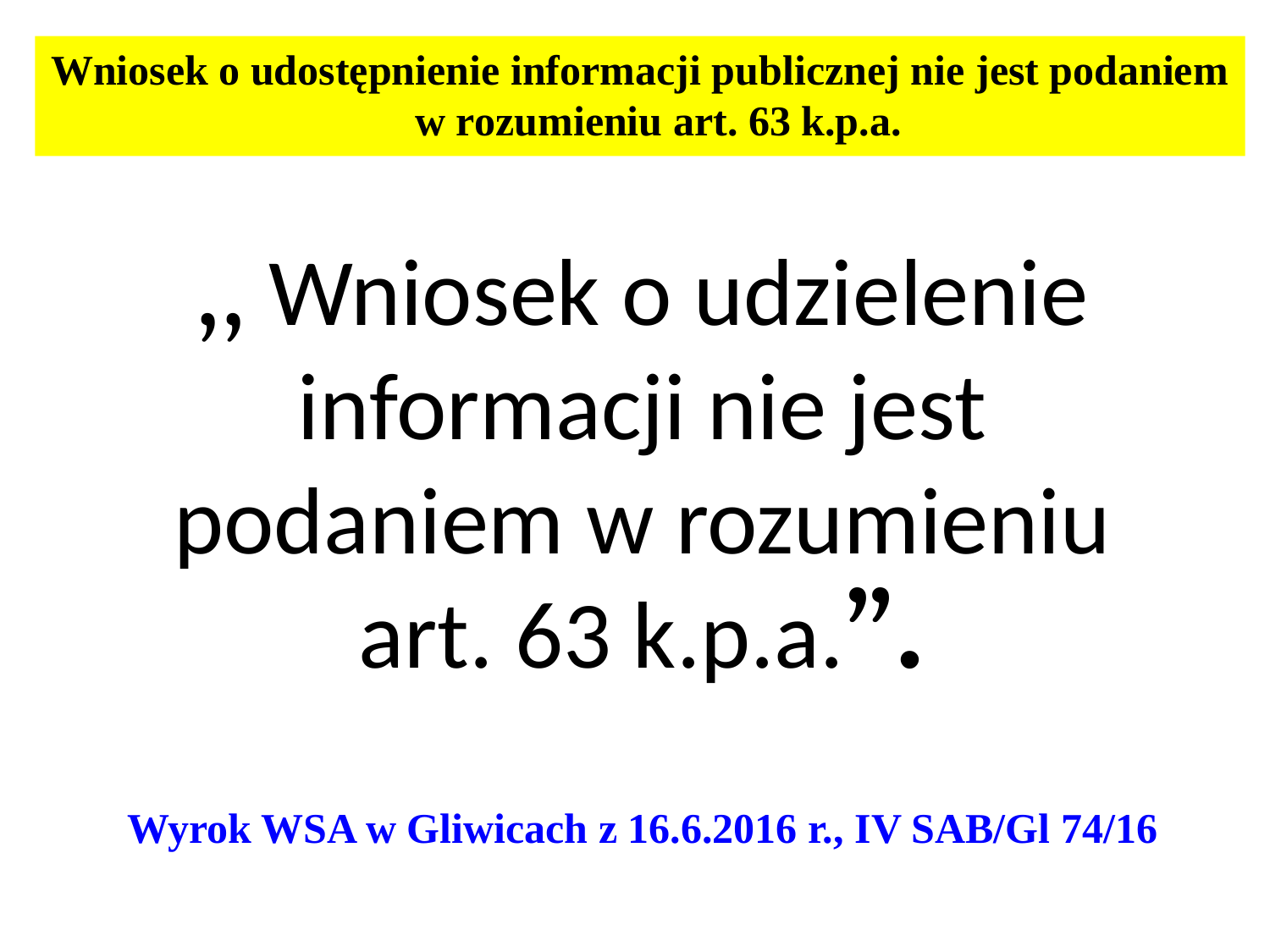

Wniosek o udostępnienie informacji publicznej nie jest podaniem w rozumieniu art. 63 k.p.a.

,, Wniosek o udzielenie informacji nie jest podaniem w rozumieniu art. 63 k.p.a.”.

Wyrok WSA w Gliwicach z 16.6.2016 r., IV SAB/Gl 74/16